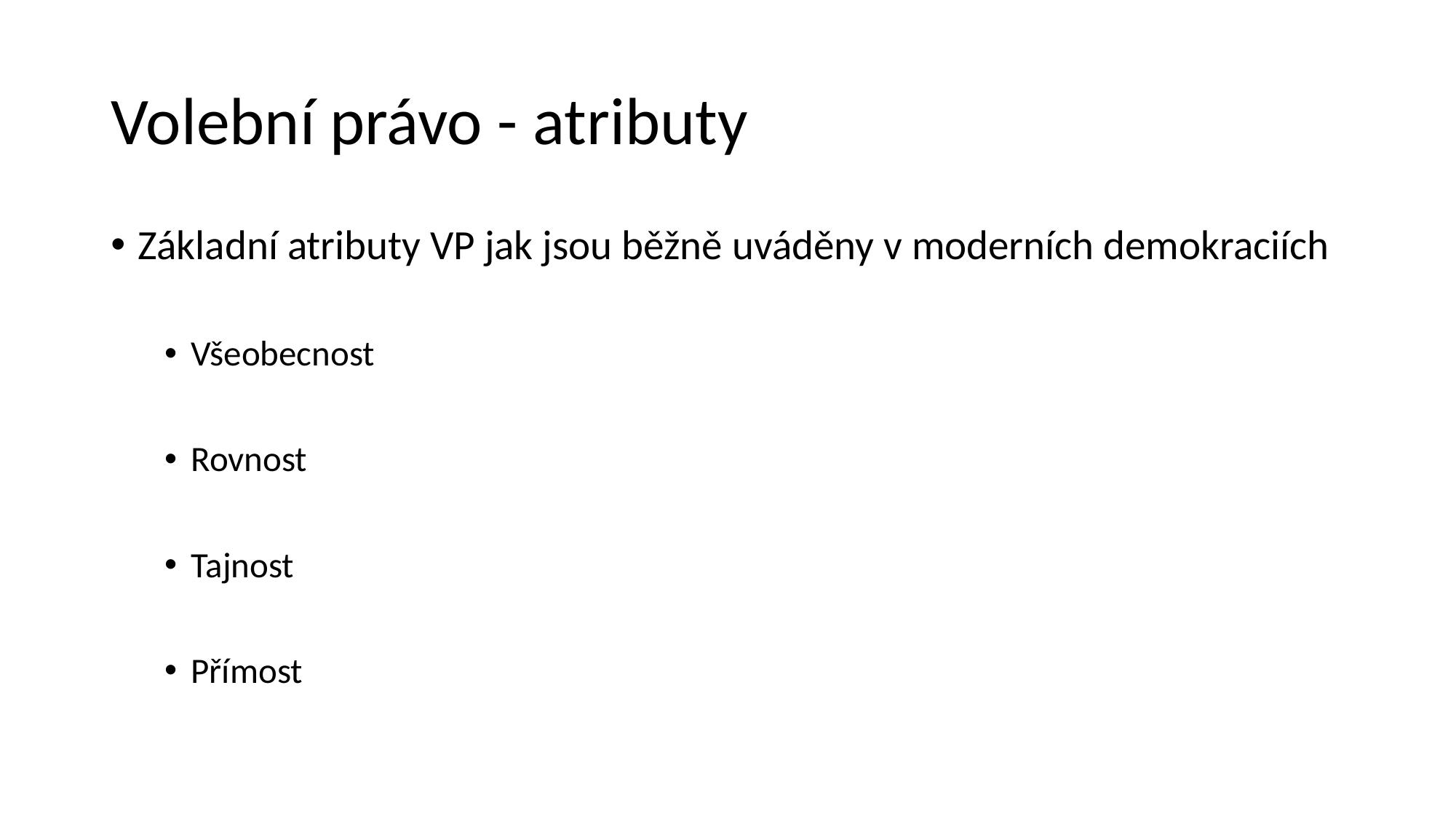

# Volební právo - atributy
Základní atributy VP jak jsou běžně uváděny v moderních demokraciích

Všeobecnost

Rovnost

Tajnost

Přímost